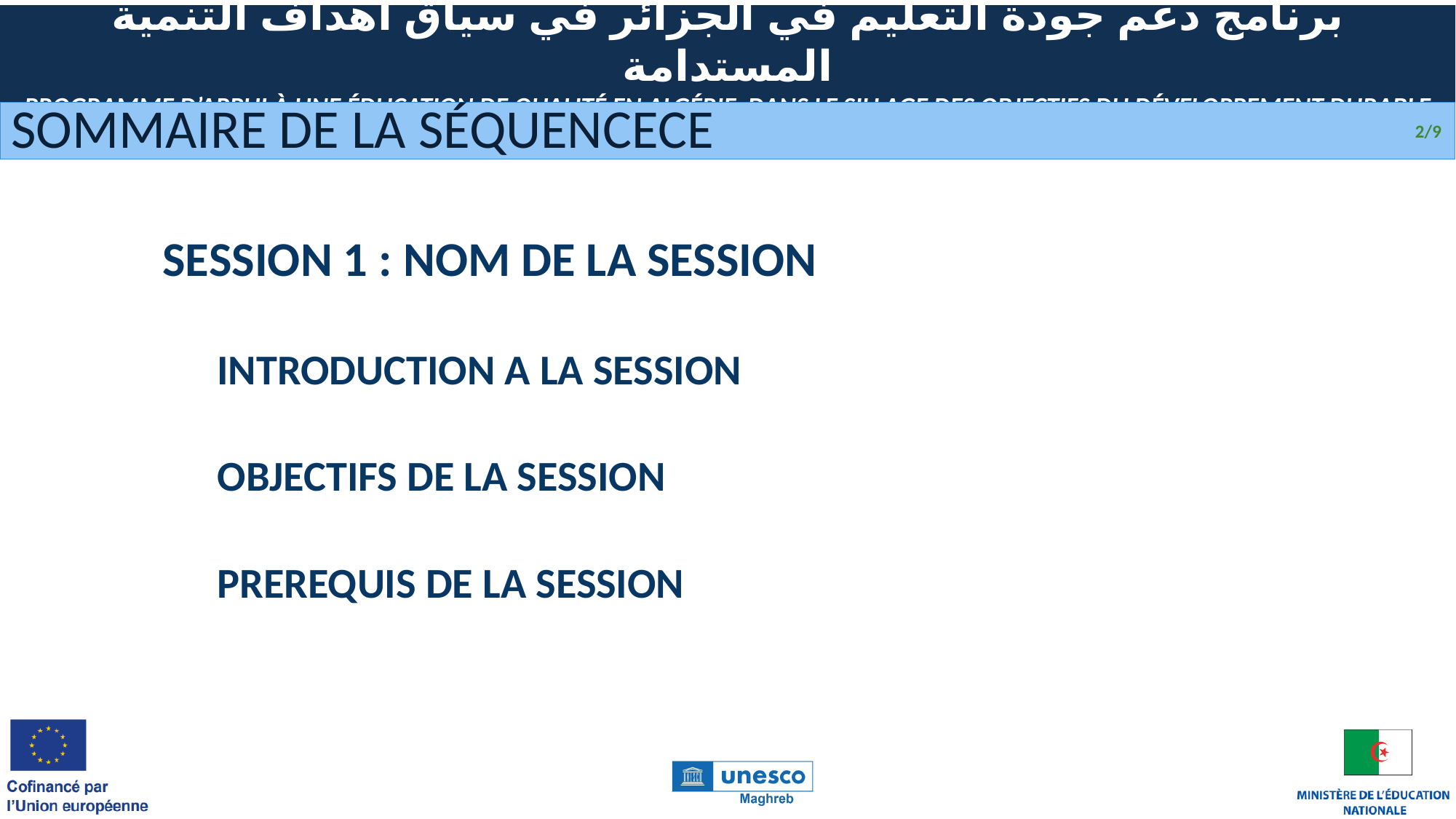

# SOMMAIRE DE LA SéquenceCE
2/9
Session 1 : NOM DE LA SESSION

Introduction A LA SESSION

OBJECTIFS DE LA SESSION

PREREQUIS DE LA SESSION